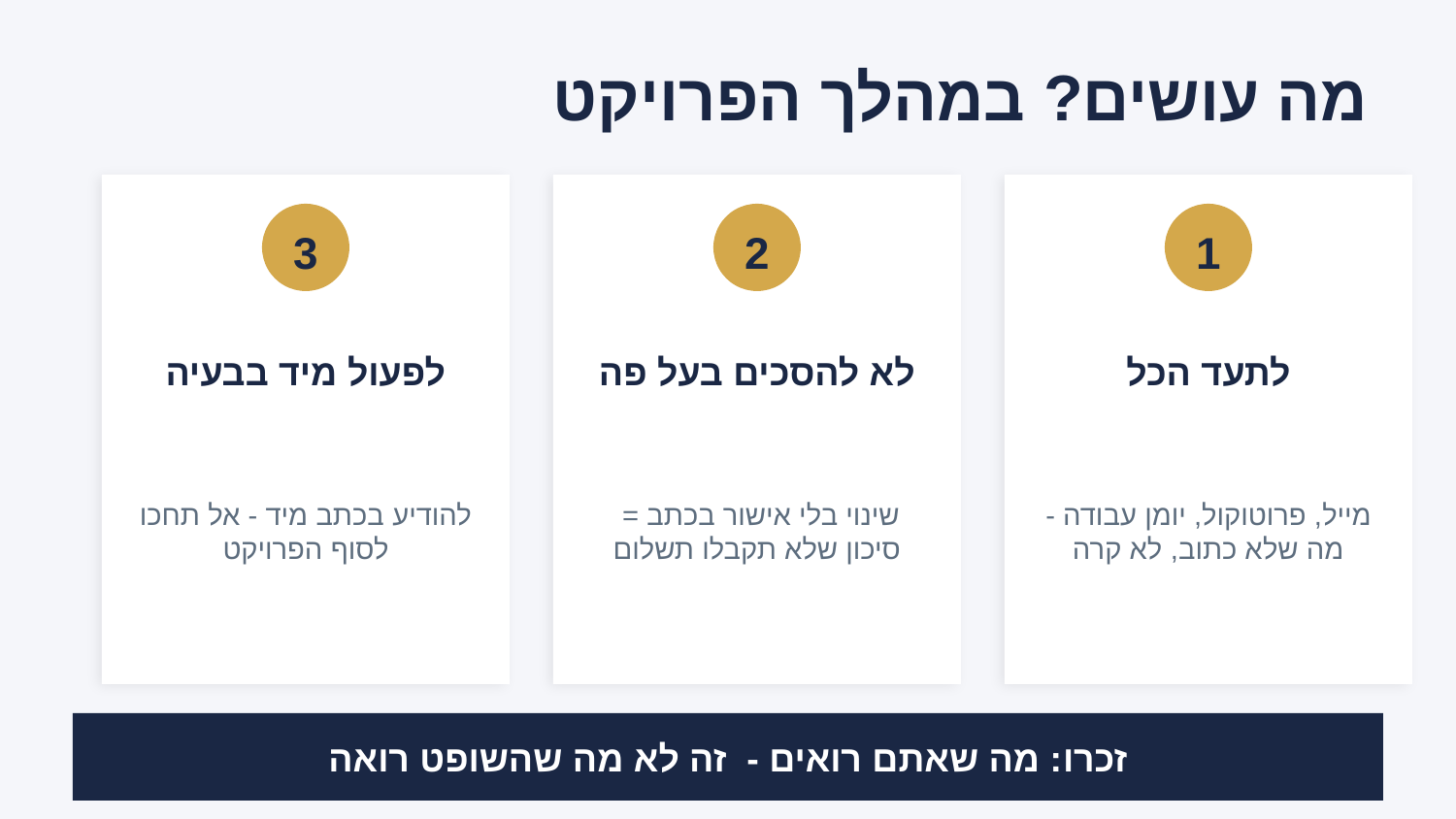

מה עושים? במהלך הפרויקט

3
2
1
לפעול מיד בבעיה
לא להסכים בעל פה
לתעד הכל
להודיע בכתב מיד - אל תחכו לסוף הפרויקט
שינוי בלי אישור בכתב =  סיכון שלא תקבלו תשלום
מייל, פרוטוקול, יומן עבודה - מה שלא כתוב, לא קרה

זכרו: מה שאתם רואים -  זה לא מה שהשופט רואה